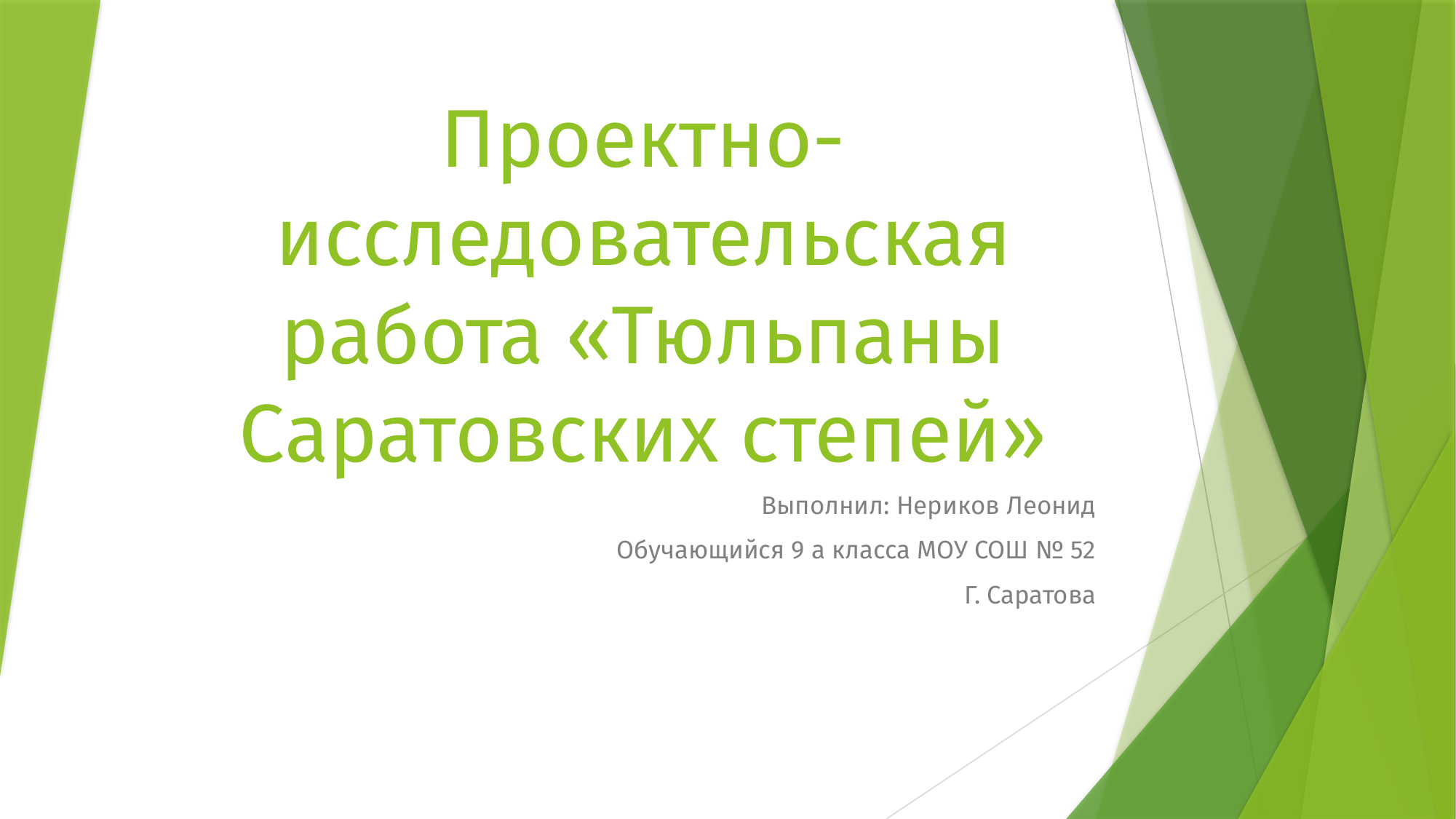

# Проектно-исследовательская работа «Тюльпаны Саратовских степей»
Выполнил: Нериков Леонид
Обучающийся 9 а класса МОУ СОШ № 52
Г. Саратова